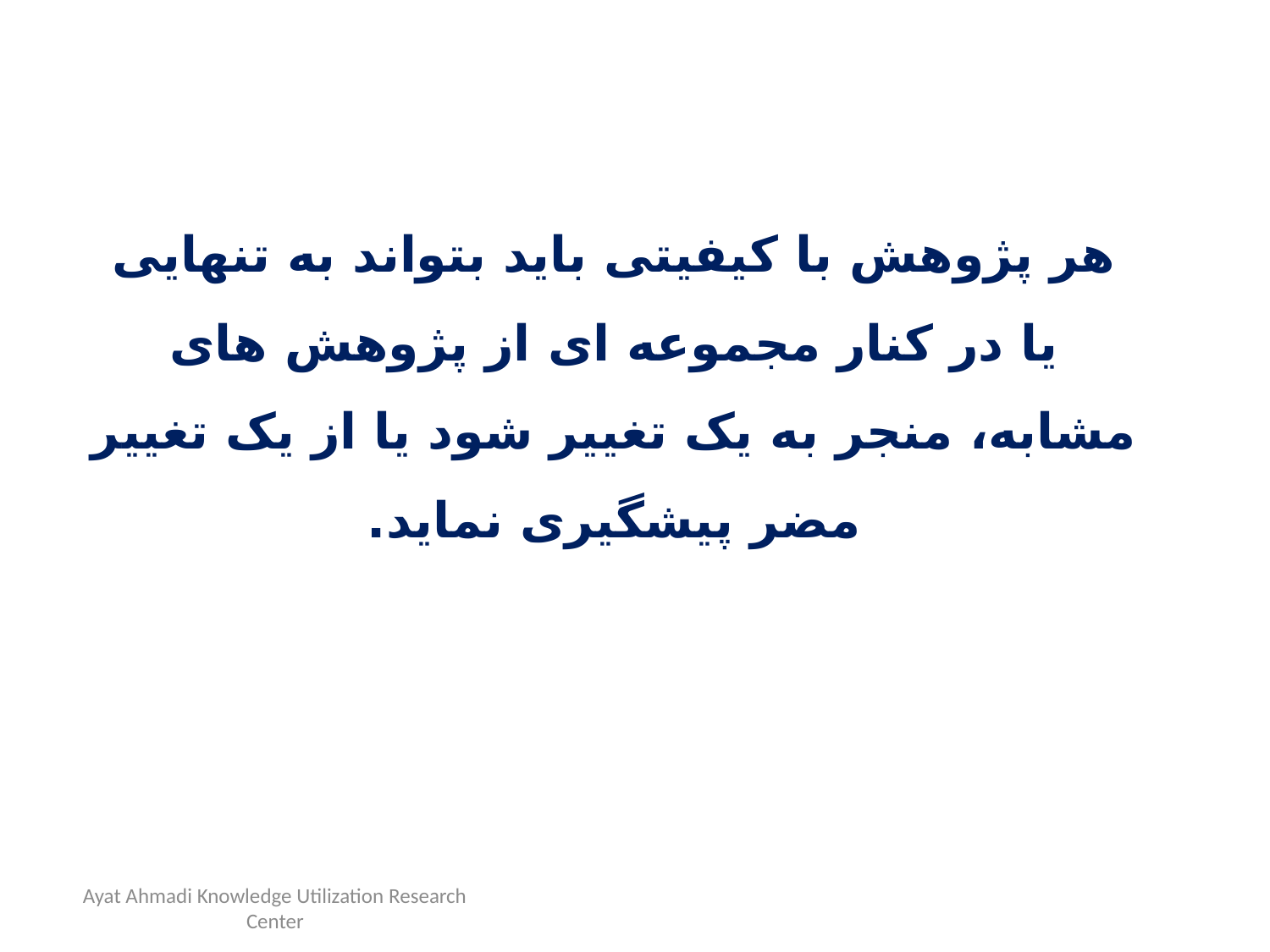

# هر پژوهش با کیفیتی باید بتواند به تنهایی یا در کنار مجموعه ای از پژوهش های مشابه، منجر به یک تغییر شود یا از یک تغییر مضر پیشگیری نماید.

Ayat Ahmadi Knowledge Utilization Research Center